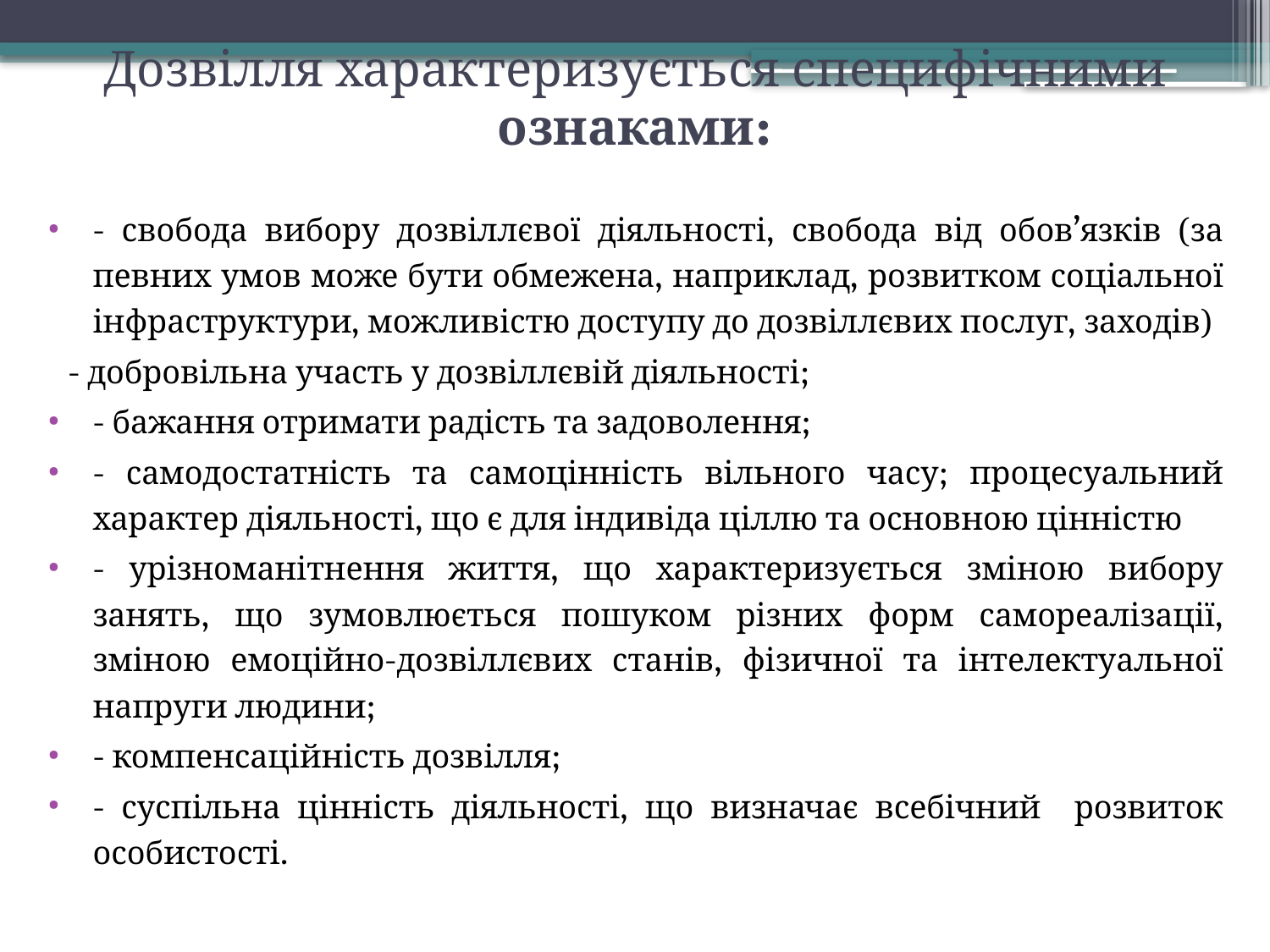

# Дозвілля характеризується специфічними ознаками:
- свобода вибору дозвіллєвої діяльності, свобода від обов’язків (за певних умов може бути обмежена, наприклад, розвитком соціальної інфраструктури, можливістю доступу до дозвіллєвих послуг, заходів)
 - добровільна участь у дозвіллєвій діяльності;
- бажання отримати радість та задоволення;
- самодостатність та самоцінність вільного часу; процесуальний характер діяльності, що є для індивіда ціллю та основною цінністю
- урізноманітнення життя, що характеризується зміною вибору занять, що зумовлюється пошуком різних форм самореалізації, зміною емоційно-дозвіллєвих станів, фізичної та інтелектуальної напруги людини;
- компенсаційність дозвілля;
- суспільна цінність діяльності, що визначає всебічний  розвиток особистості.